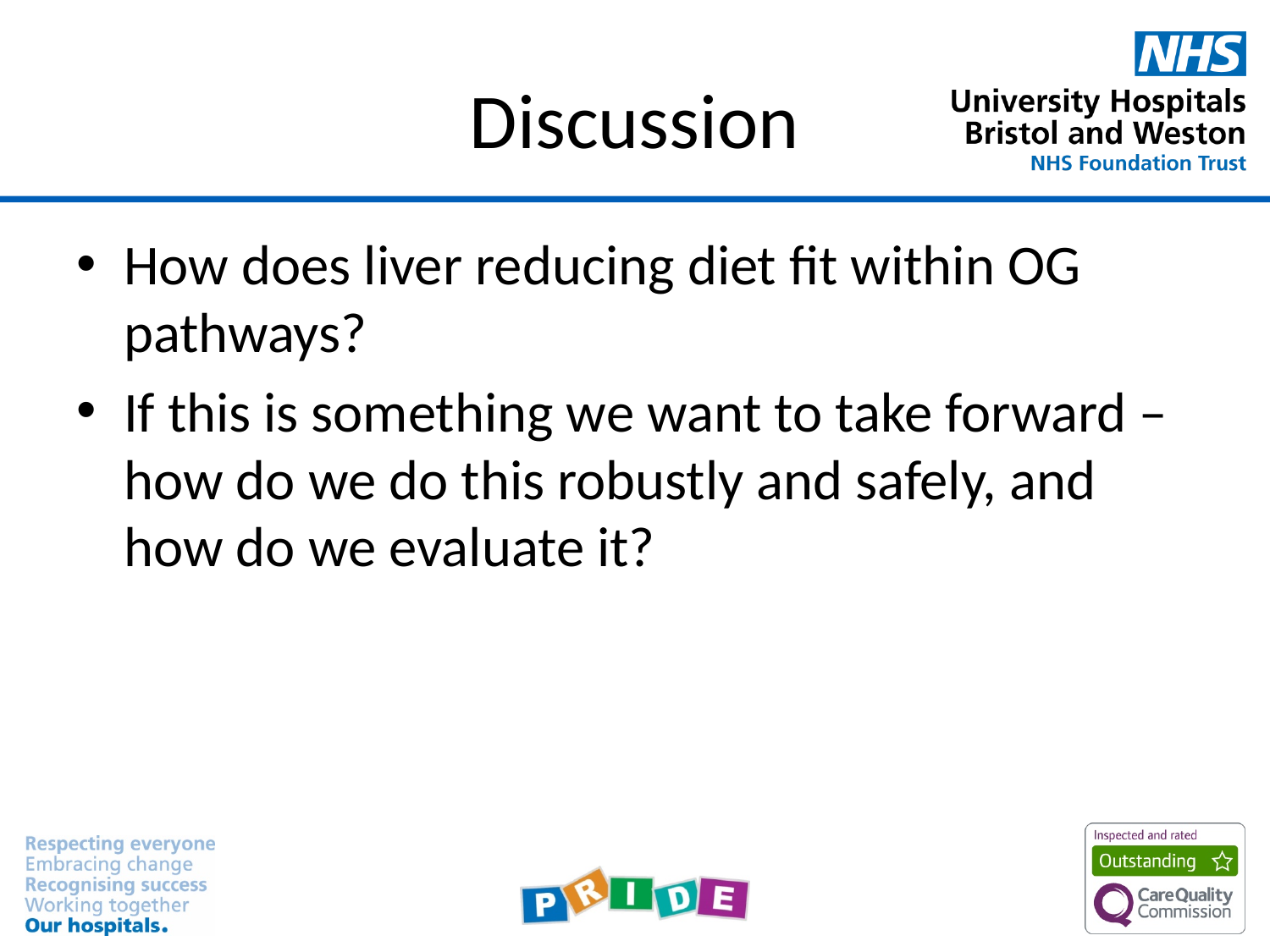

# Discussion
How does liver reducing diet fit within OG pathways?
If this is something we want to take forward – how do we do this robustly and safely, and how do we evaluate it?